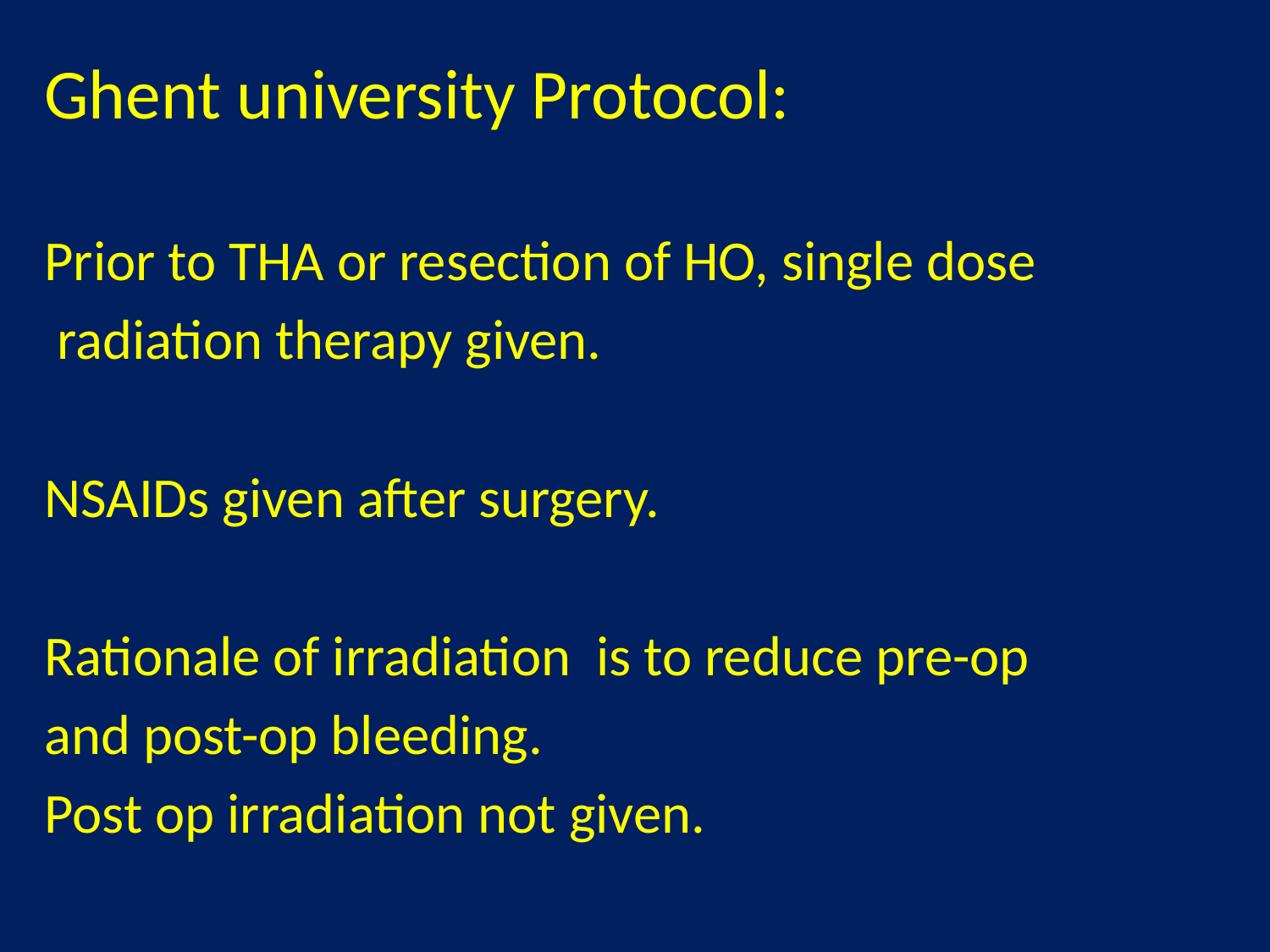

Ghent university Protocol:

Prior to THA or resection of HO, single dose
 radiation therapy given.

NSAIDs given after surgery.

Rationale of irradiation  is to reduce pre-op
and post-op bleeding.
Post op irradiation not given.